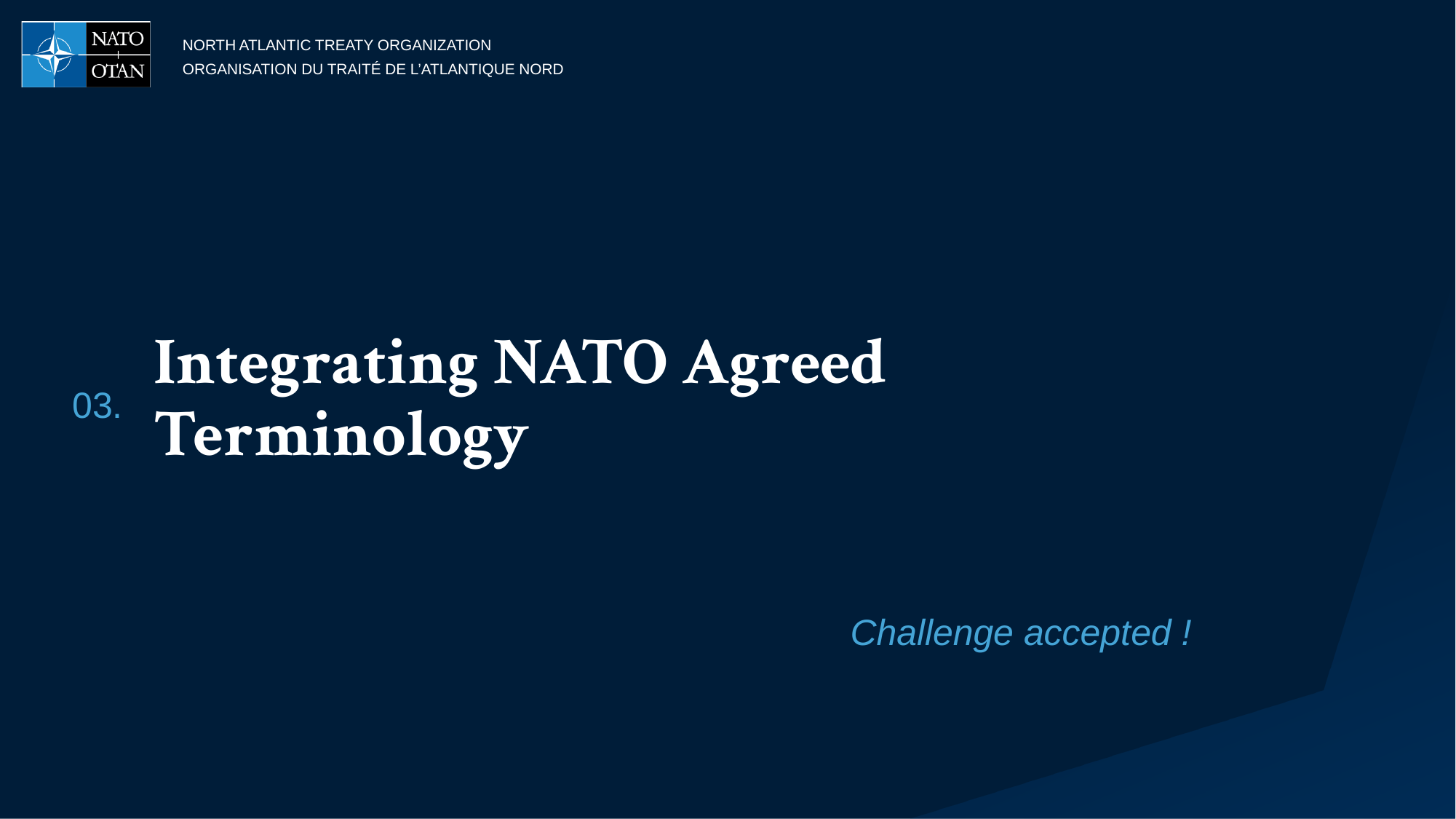

# Integrating NATO Agreed Terminology
03.
Challenge accepted !